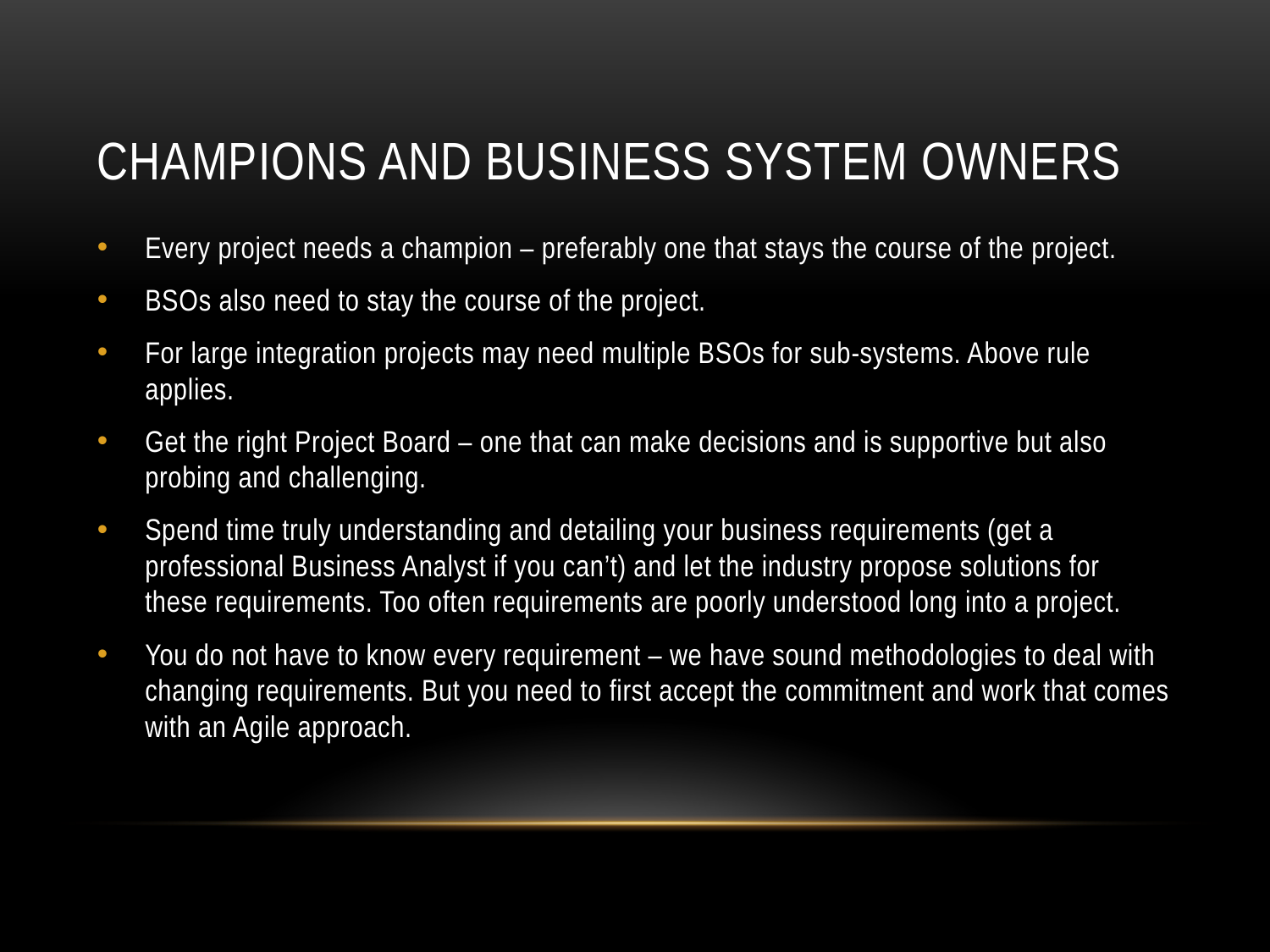

# Champions and business system owners
Every project needs a champion – preferably one that stays the course of the project.
BSOs also need to stay the course of the project.
For large integration projects may need multiple BSOs for sub-systems. Above rule applies.
Get the right Project Board – one that can make decisions and is supportive but also probing and challenging.
Spend time truly understanding and detailing your business requirements (get a professional Business Analyst if you can’t) and let the industry propose solutions for these requirements. Too often requirements are poorly understood long into a project.
You do not have to know every requirement – we have sound methodologies to deal with changing requirements. But you need to first accept the commitment and work that comes with an Agile approach.